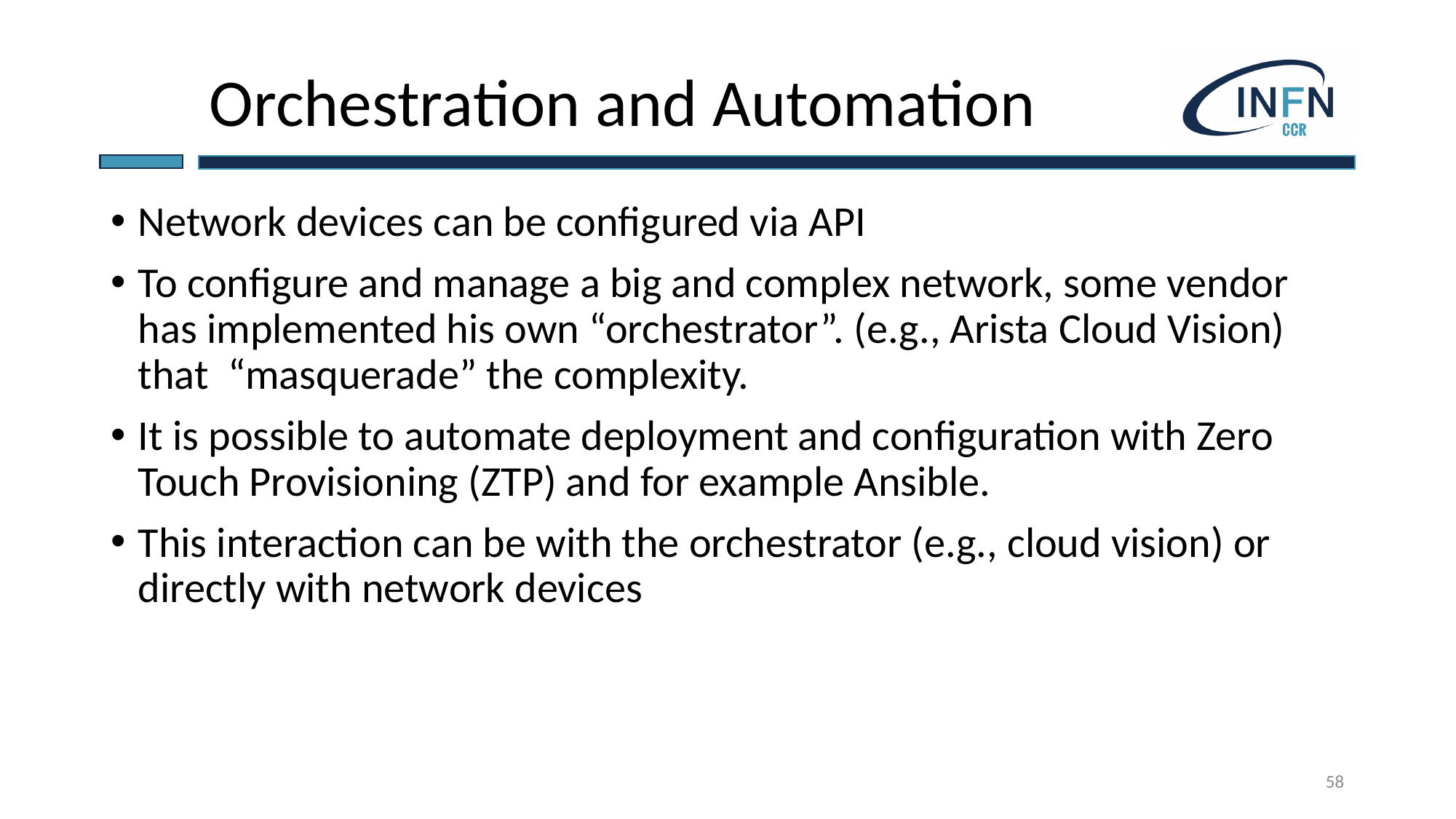

# Orchestration and Automation
Network devices can be configured via API
To configure and manage a big and complex network, some vendor has implemented his own “orchestrator”. (e.g., Arista Cloud Vision) that  “masquerade” the complexity.
It is possible to automate deployment and configuration with Zero Touch Provisioning (ZTP) and for example Ansible.
This interaction can be with the orchestrator (e.g., cloud vision) or directly with network devices

58